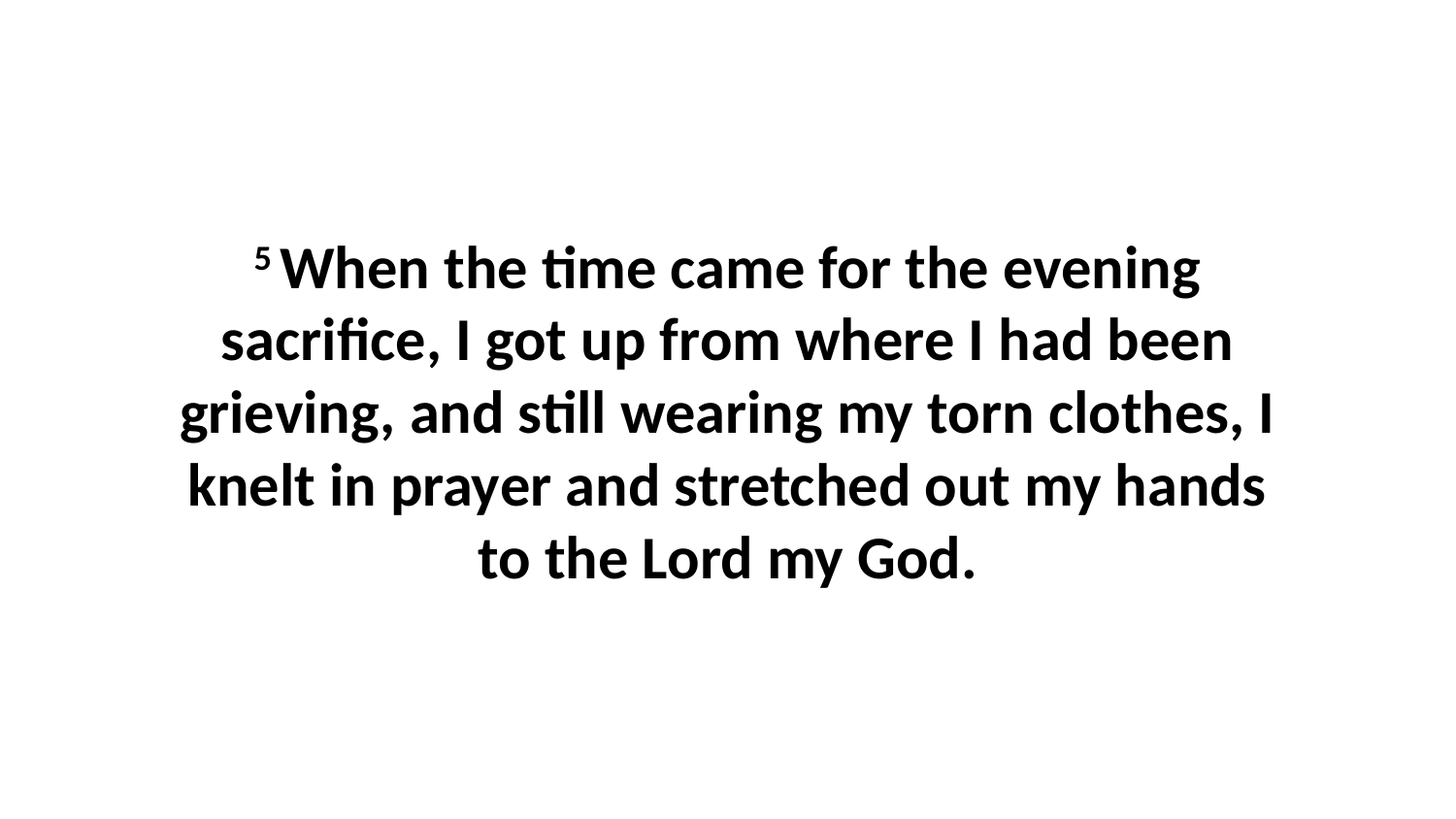

5 When the time came for the evening sacrifice, I got up from where I had been grieving, and still wearing my torn clothes, I knelt in prayer and stretched out my hands to the Lord my God.